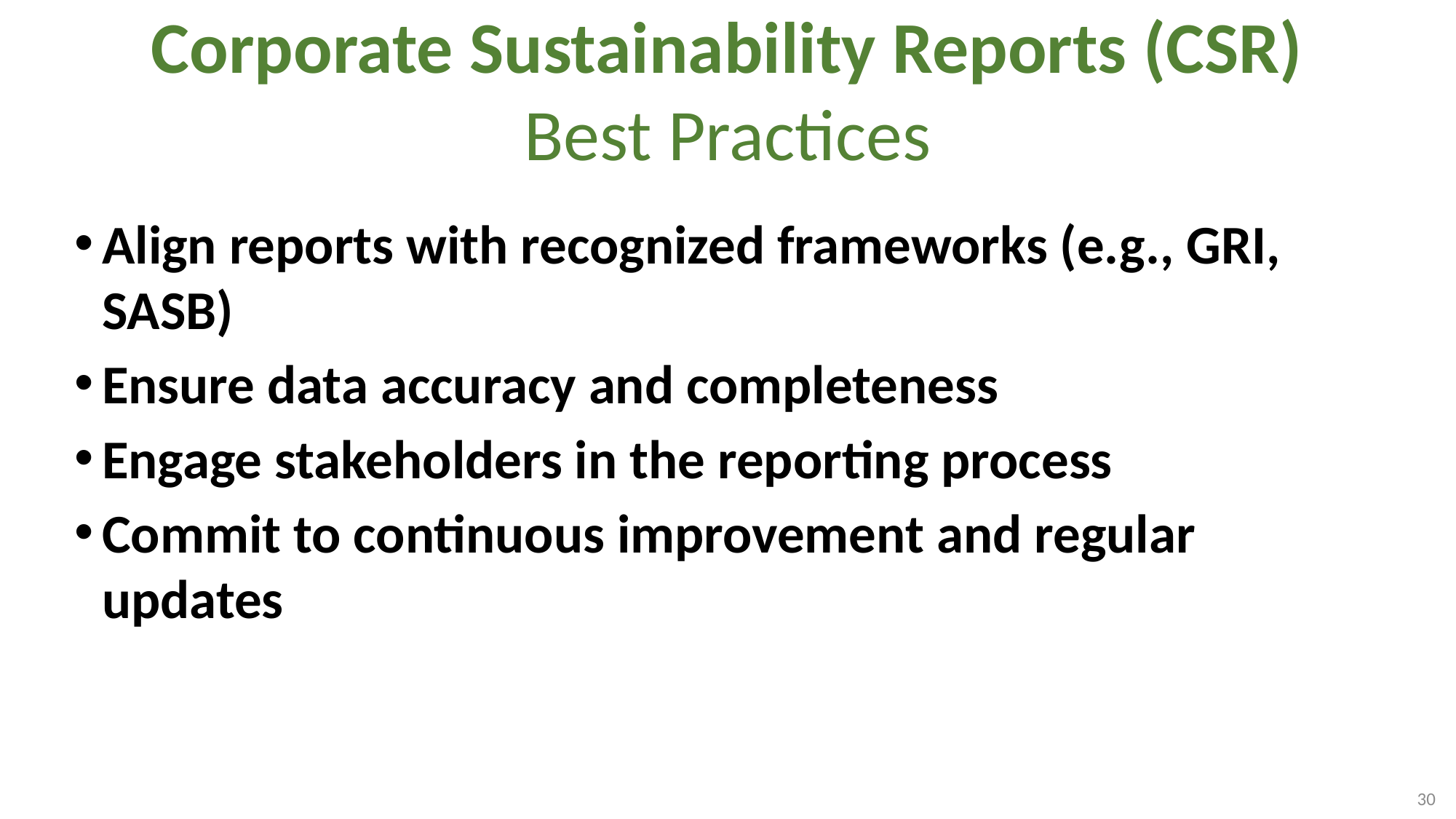

# Corporate Sustainability Reports (CSR) Best Practices
Align reports with recognized frameworks (e.g., GRI, SASB)
Ensure data accuracy and completeness
Engage stakeholders in the reporting process
Commit to continuous improvement and regular updates

30